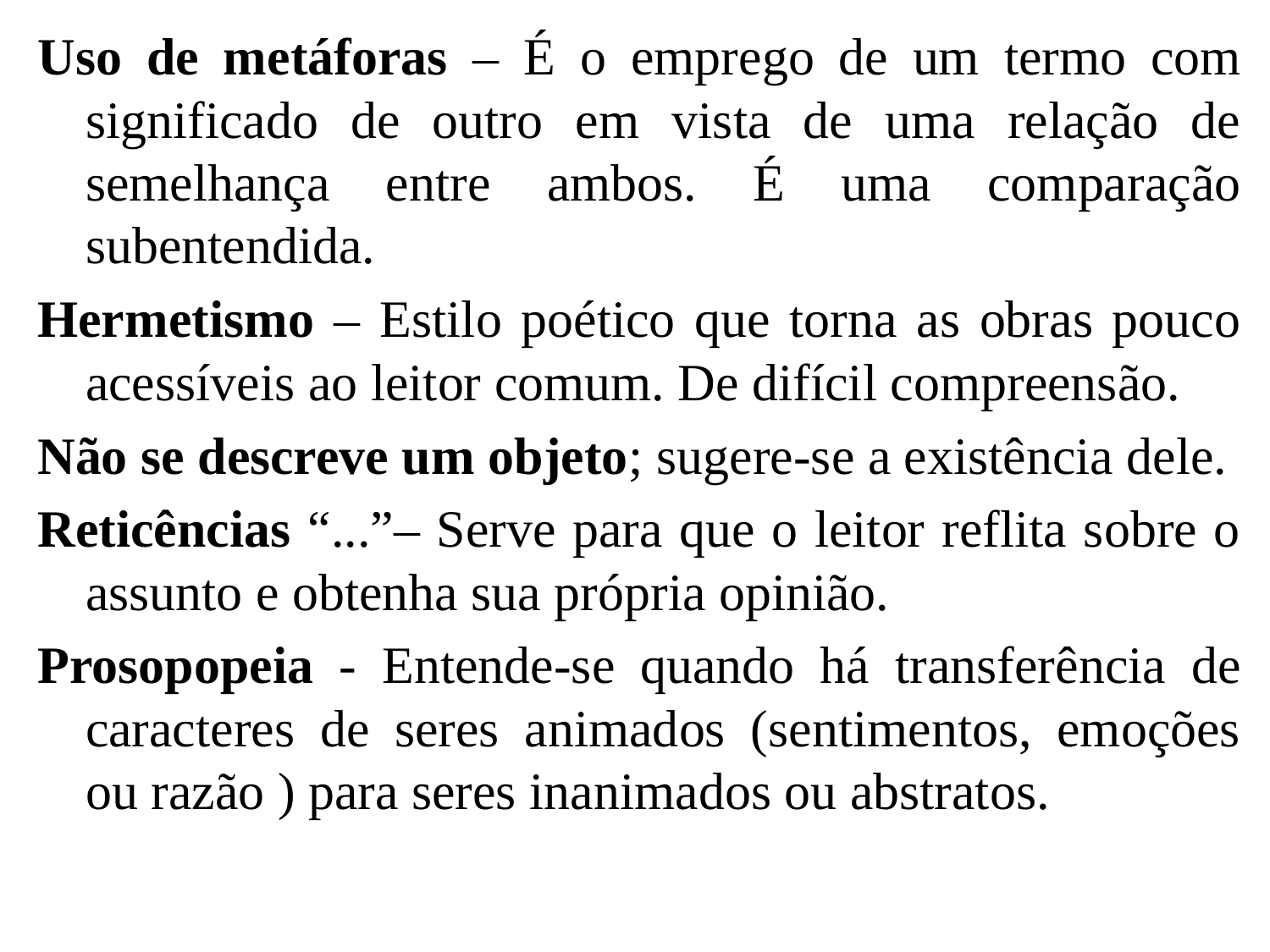

Uso de metáforas – É o emprego de um termo com significado de outro em vista de uma relação de semelhança entre ambos. É uma comparação subentendida.
Hermetismo – Estilo poético que torna as obras pouco acessíveis ao leitor comum. De difícil compreensão.
Não se descreve um objeto; sugere-se a existência dele.
Reticências “...”– Serve para que o leitor reflita sobre o assunto e obtenha sua própria opinião.
Prosopopeia - Entende-se quando há transferência de caracteres de seres animados (sentimentos, emoções ou razão ) para seres inanimados ou abstratos.